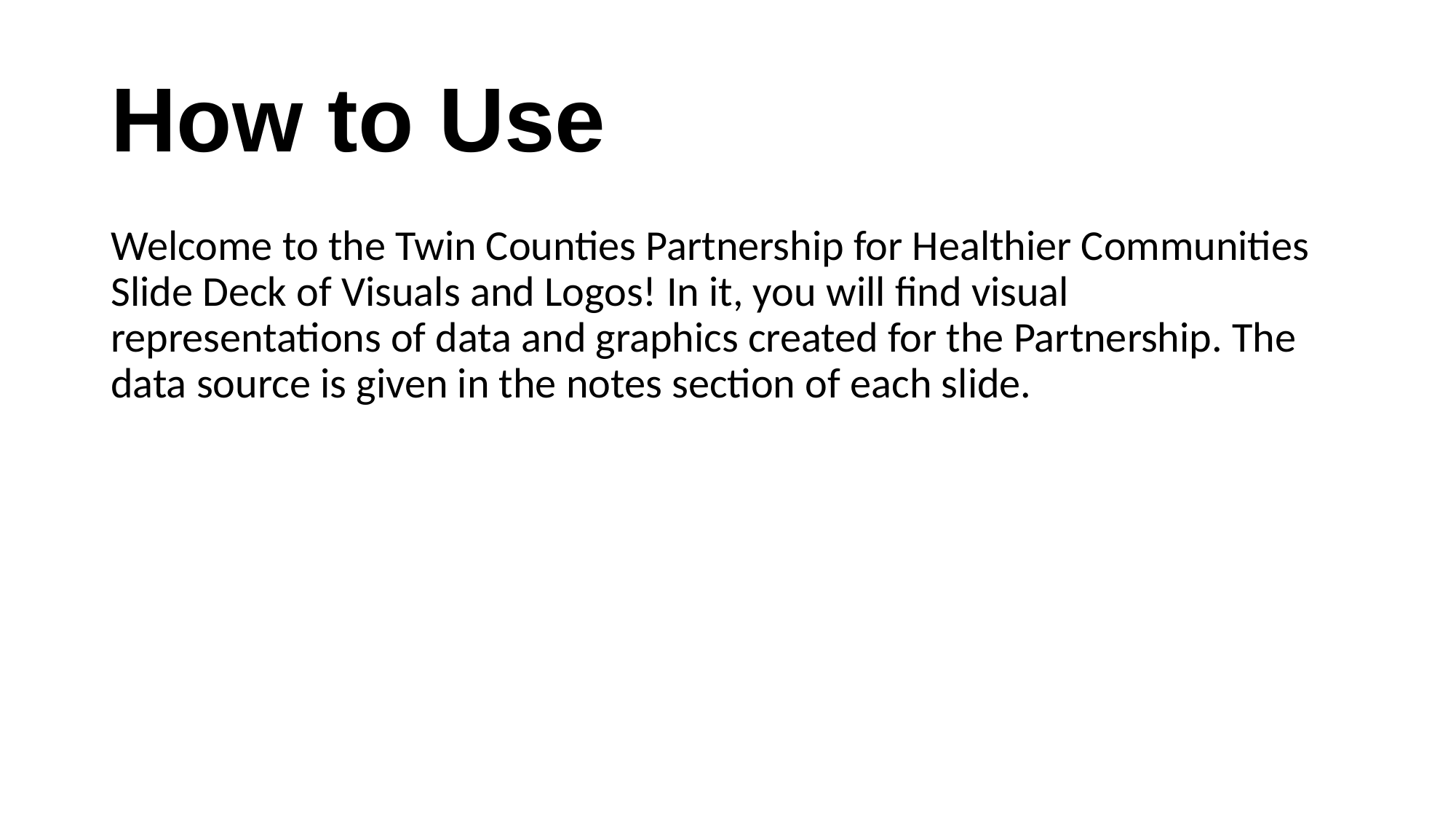

# How to Use
Welcome to the Twin Counties Partnership for Healthier Communities Slide Deck of Visuals and Logos! In it, you will find visual representations of data and graphics created for the Partnership. The data source is given in the notes section of each slide.